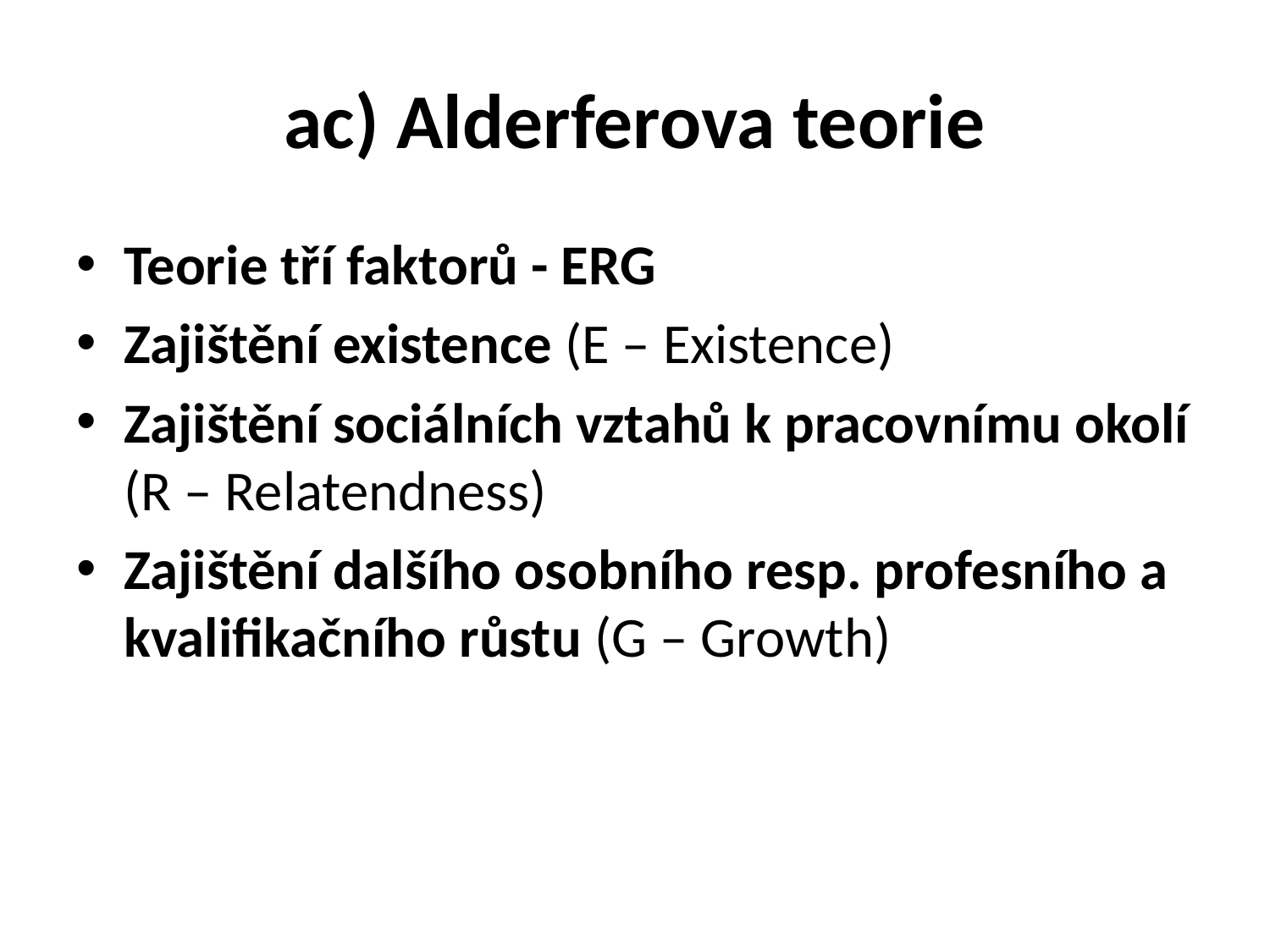

# ac) Alderferova teorie
Teorie tří faktorů - ERG
Zajištění existence (E – Existence)
Zajištění sociálních vztahů k pracovnímu okolí (R – Relatendness)
Zajištění dalšího osobního resp. profesního a kvalifikačního růstu (G – Growth)